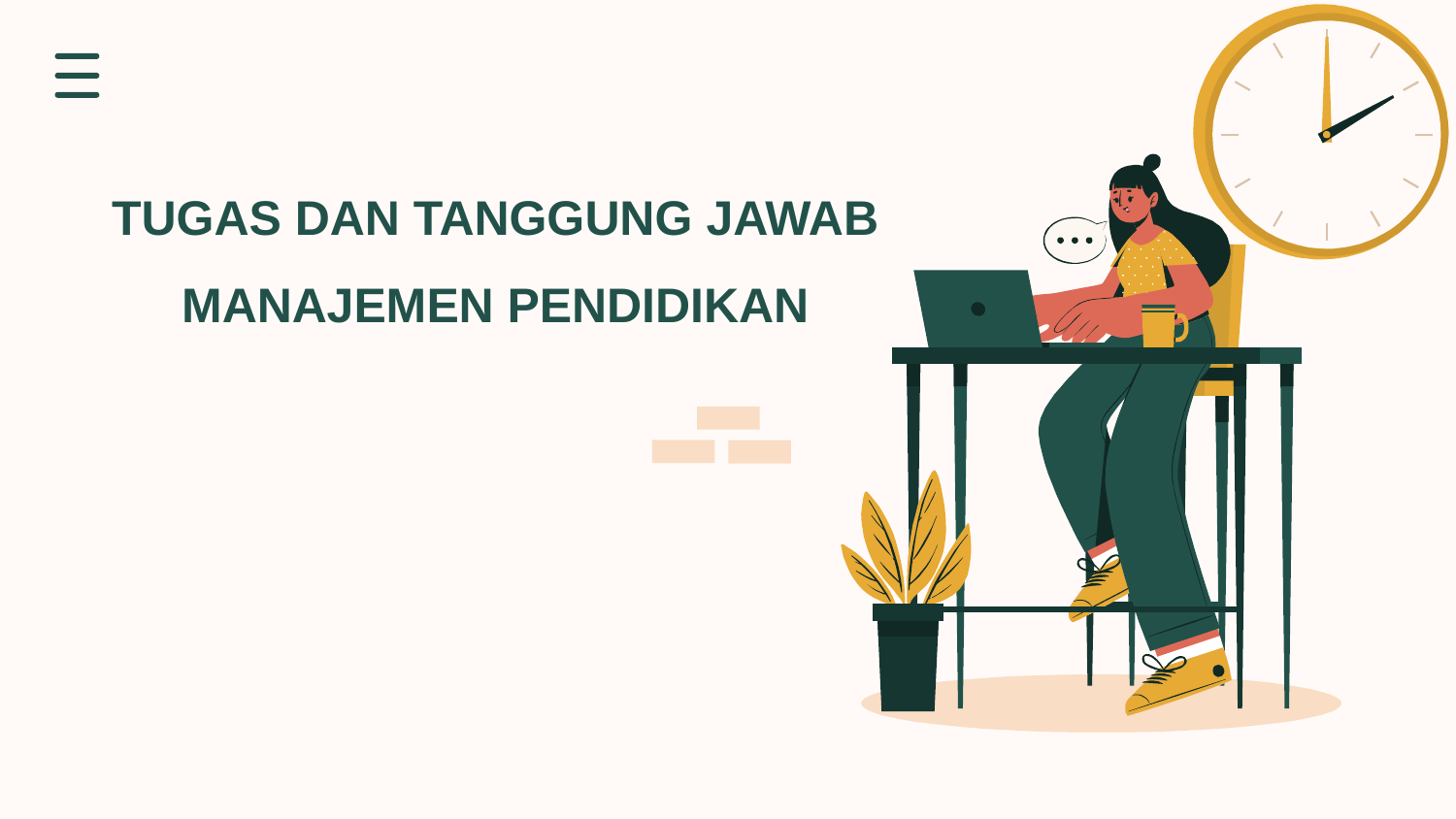

# TUGAS DAN TANGGUNG JAWAB MANAJEMEN PENDIDIKAN